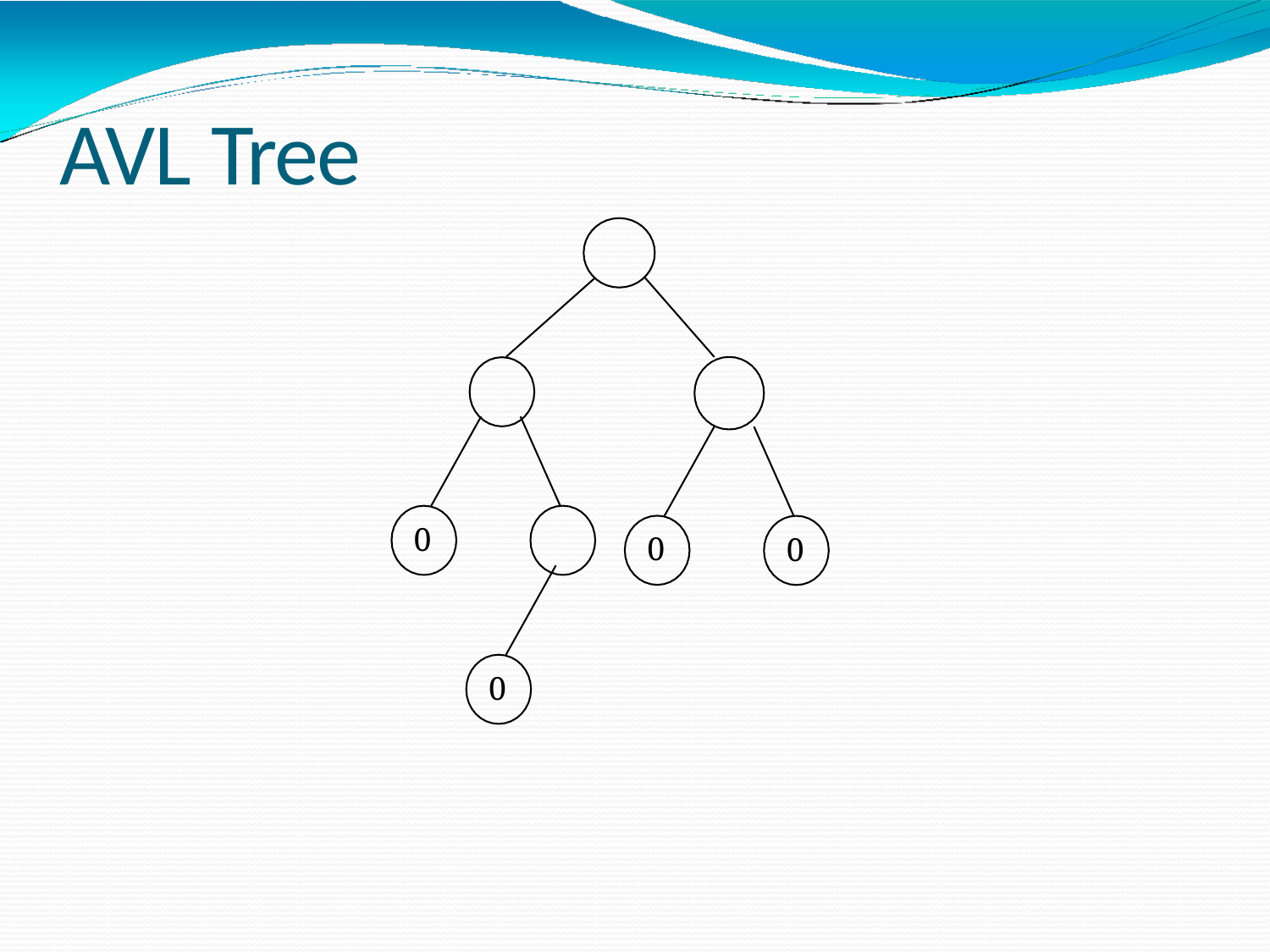

# AVL Tree

0
0
0

0